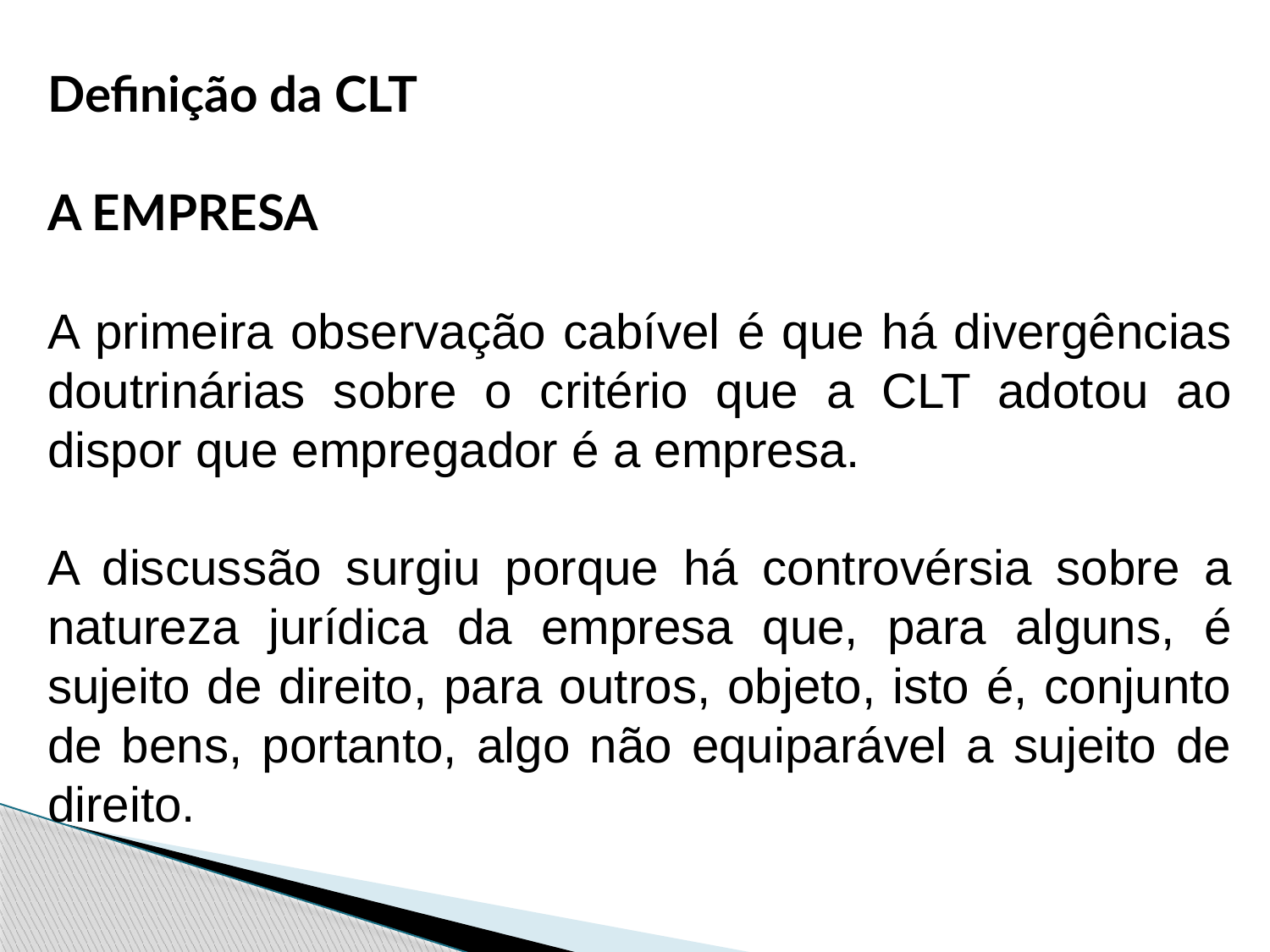

Definição da CLT
A EMPRESA

A primeira observação cabível é que há divergências doutrinárias sobre o critério que a CLT adotou ao dispor que empregador é a empresa.

A discussão surgiu porque há controvérsia sobre a natureza jurídica da empresa que, para alguns, é sujeito de direito, para outros, objeto, isto é, conjunto de bens, portanto, algo não equiparável a sujeito de direito.